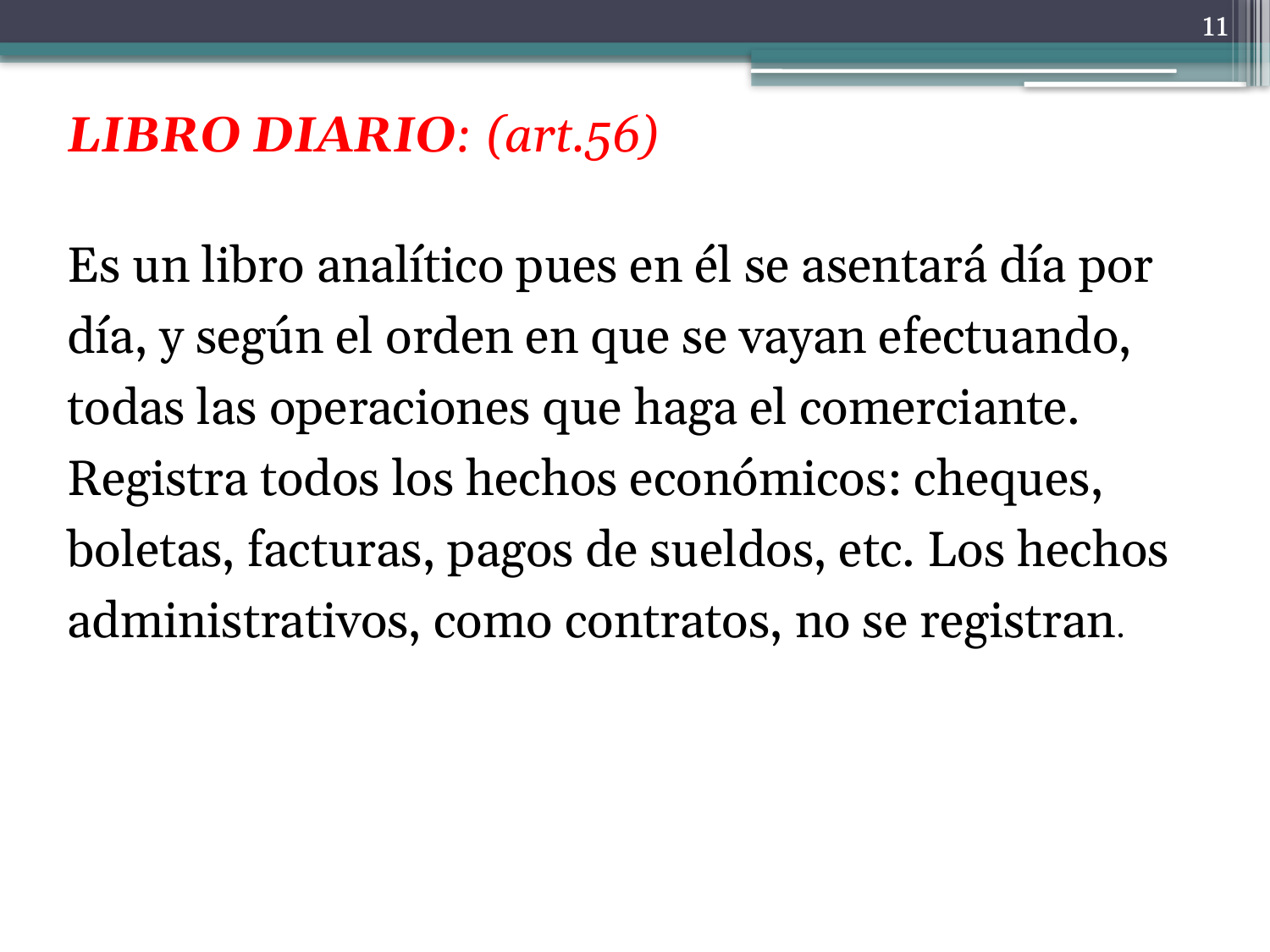

11
LIBRO DIARIO: (art.56)

Es un libro analítico pues en él se asentará día por día, y según el orden en que se vayan efectuando, todas las operaciones que haga el comerciante. Registra todos los hechos económicos: cheques, boletas, facturas, pagos de sueldos, etc. Los hechos administrativos, como contratos, no se registran.